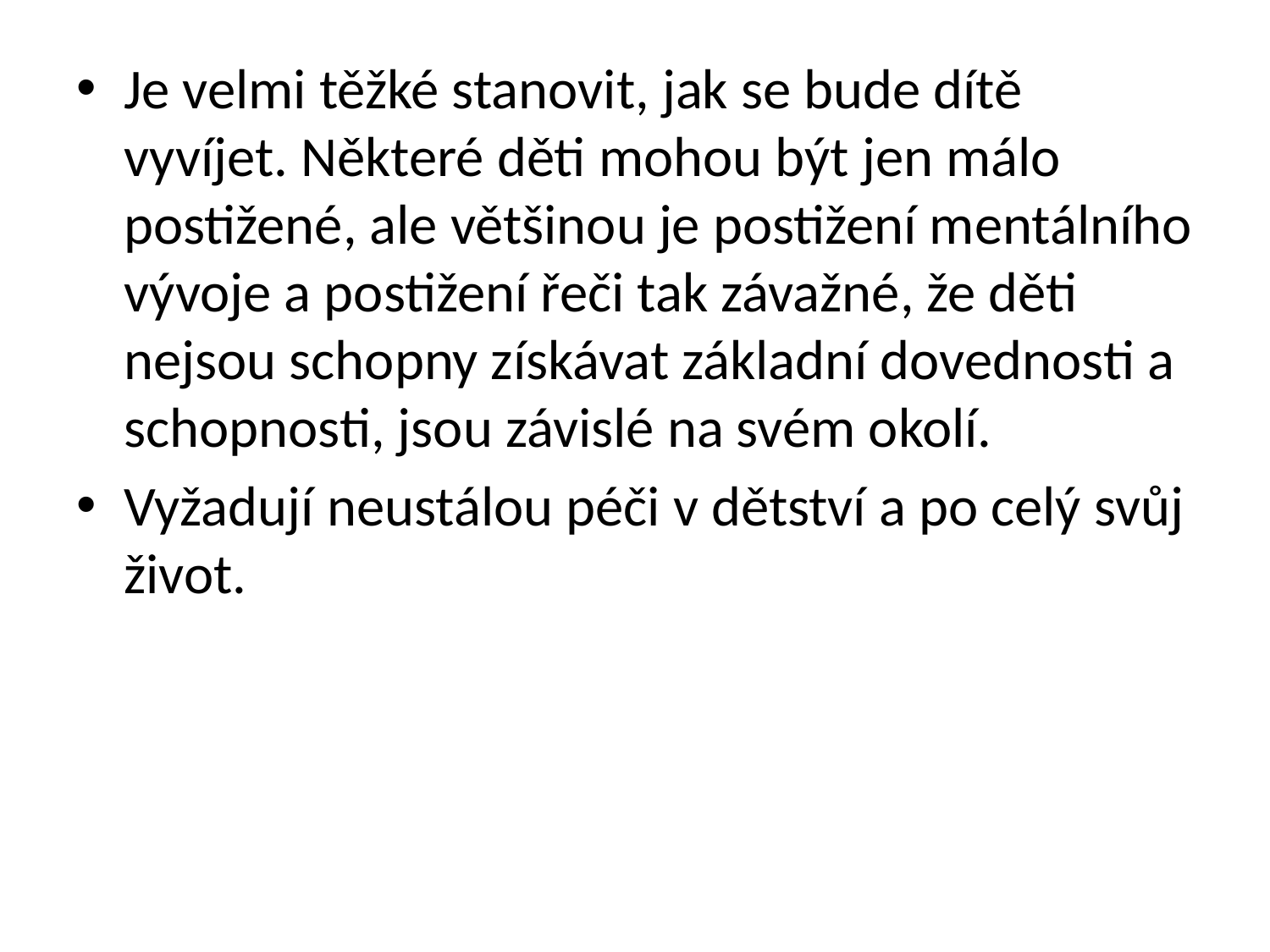

Je velmi těžké stanovit, jak se bude dítě vyvíjet. Některé děti mohou být jen málo postižené, ale většinou je postižení mentálního vývoje a postižení řeči tak závažné, že děti nejsou schopny získávat základní dovednosti a schopnosti, jsou závislé na svém okolí.
Vyžadují neustálou péči v dětství a po celý svůj život.